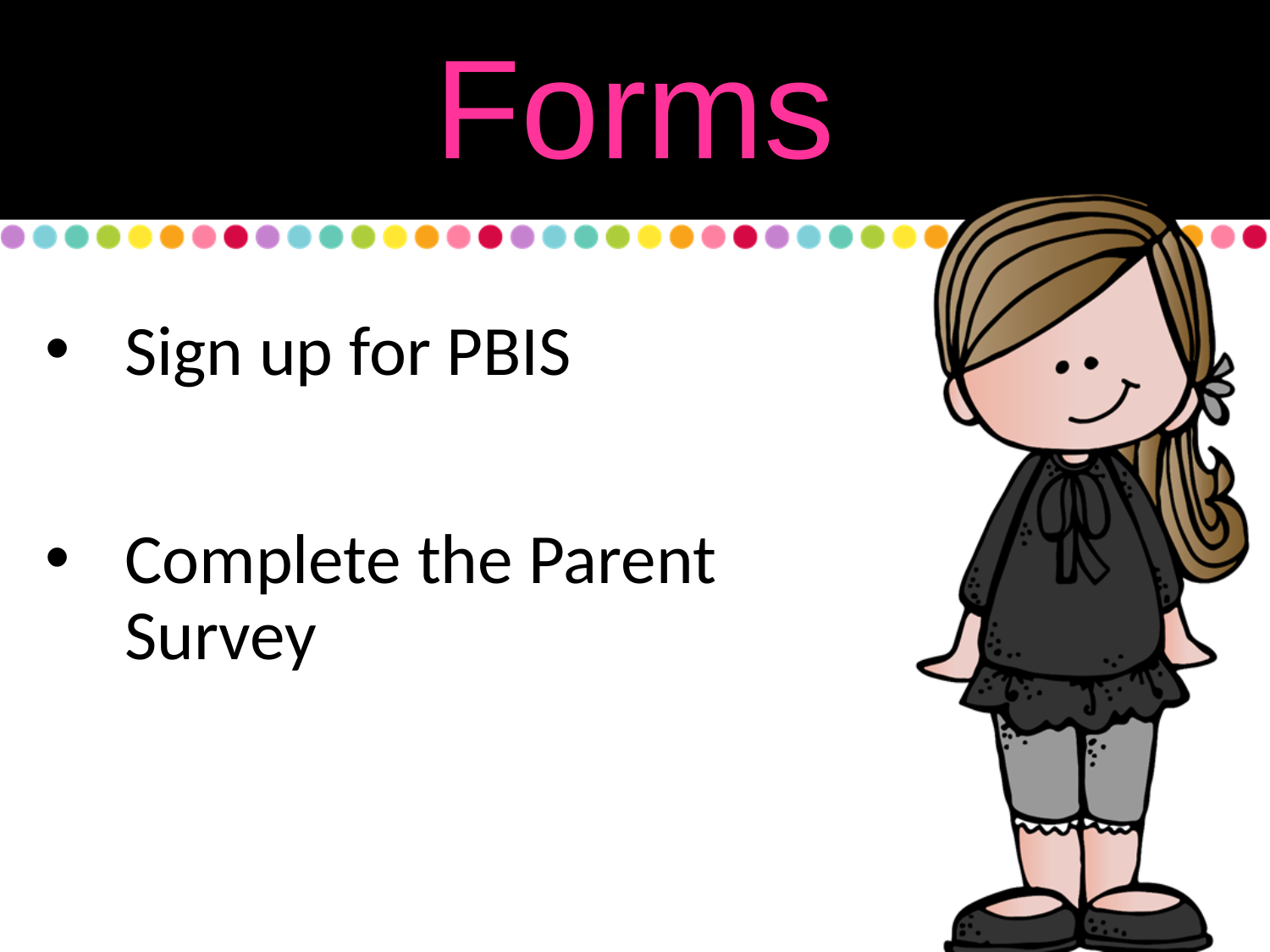

Forms
Sign up for PBIS

Complete the Parent Survey